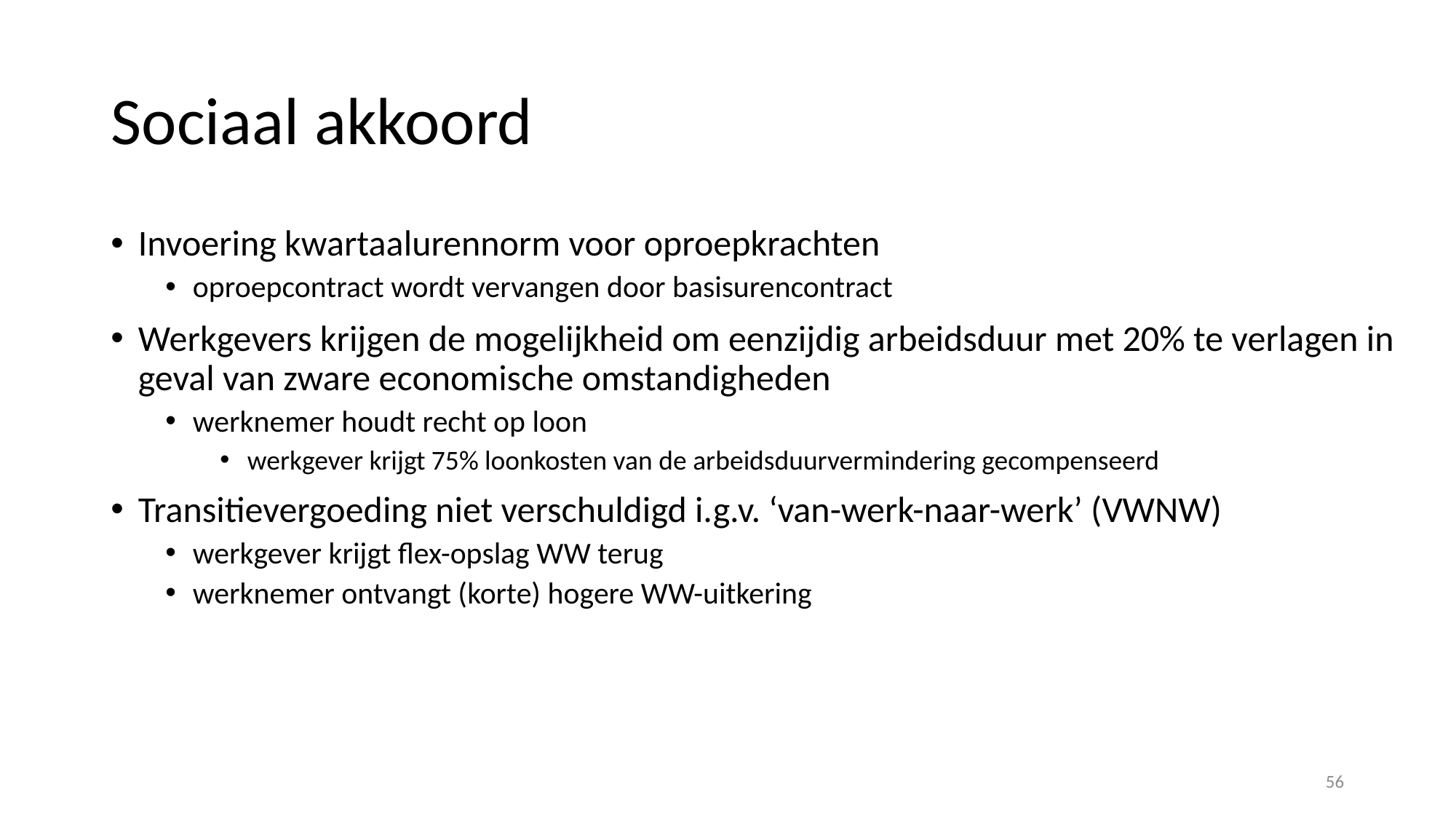

# Sociaal akkoord
Invoering kwartaalurennorm voor oproepkrachten
oproepcontract wordt vervangen door basisurencontract
Werkgevers krijgen de mogelijkheid om eenzijdig arbeidsduur met 20% te verlagen in geval van zware economische omstandigheden
werknemer houdt recht op loon
werkgever krijgt 75% loonkosten van de arbeidsduurvermindering gecompenseerd
Transitievergoeding niet verschuldigd i.g.v. ‘van-werk-naar-werk’ (VWNW)
werkgever krijgt flex-opslag WW terug
werknemer ontvangt (korte) hogere WW-uitkering

56